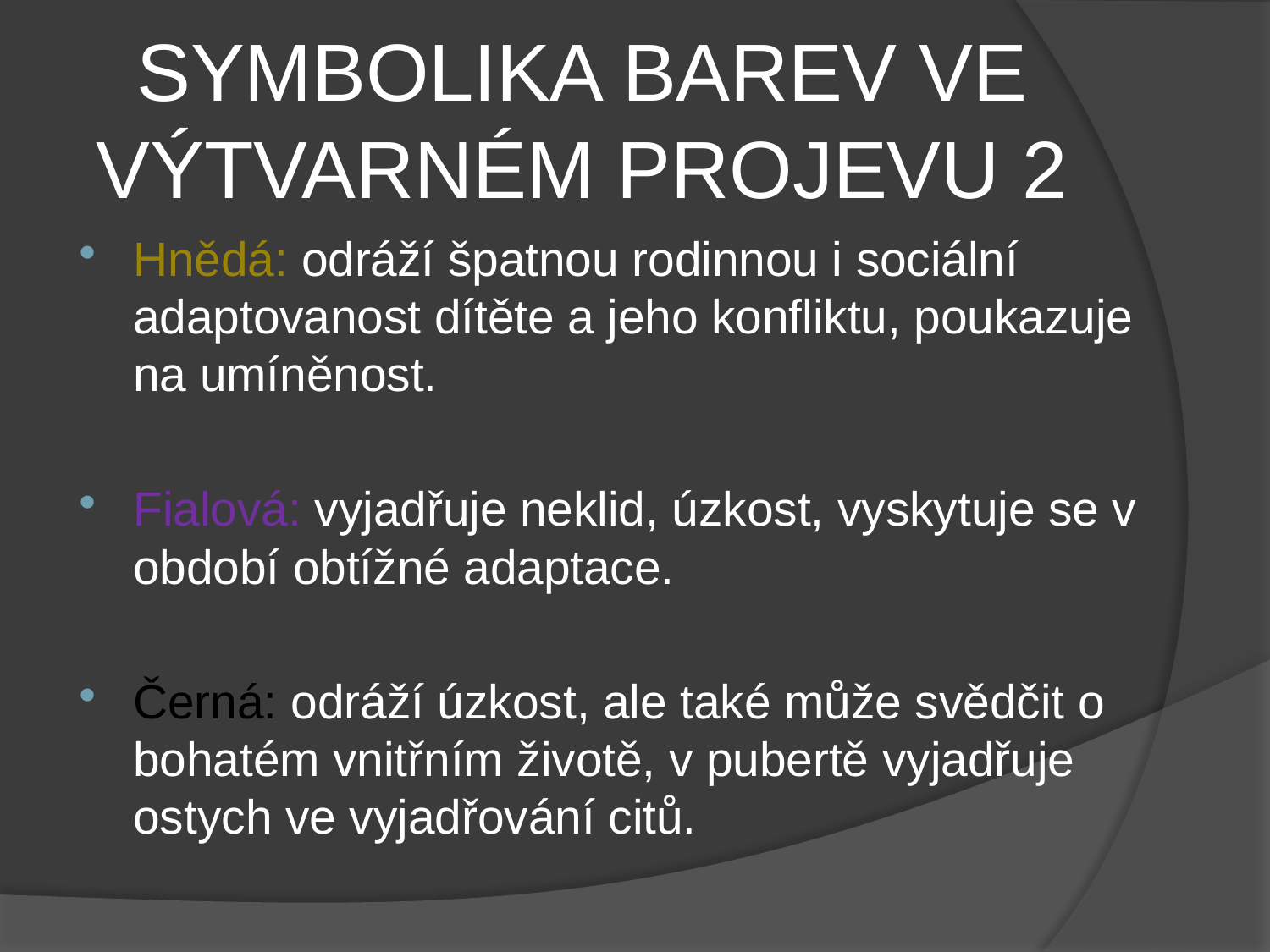

# Symbolika barev ve výtvarném projevu 2
Hnědá: odráží špatnou rodinnou i sociální adaptovanost dítěte a jeho konfliktu, poukazuje na umíněnost.

Fialová: vyjadřuje neklid, úzkost, vyskytuje se v období obtížné adaptace.

Černá: odráží úzkost, ale také může svědčit o bohatém vnitřním životě, v pubertě vyjadřuje ostych ve vyjadřování citů.